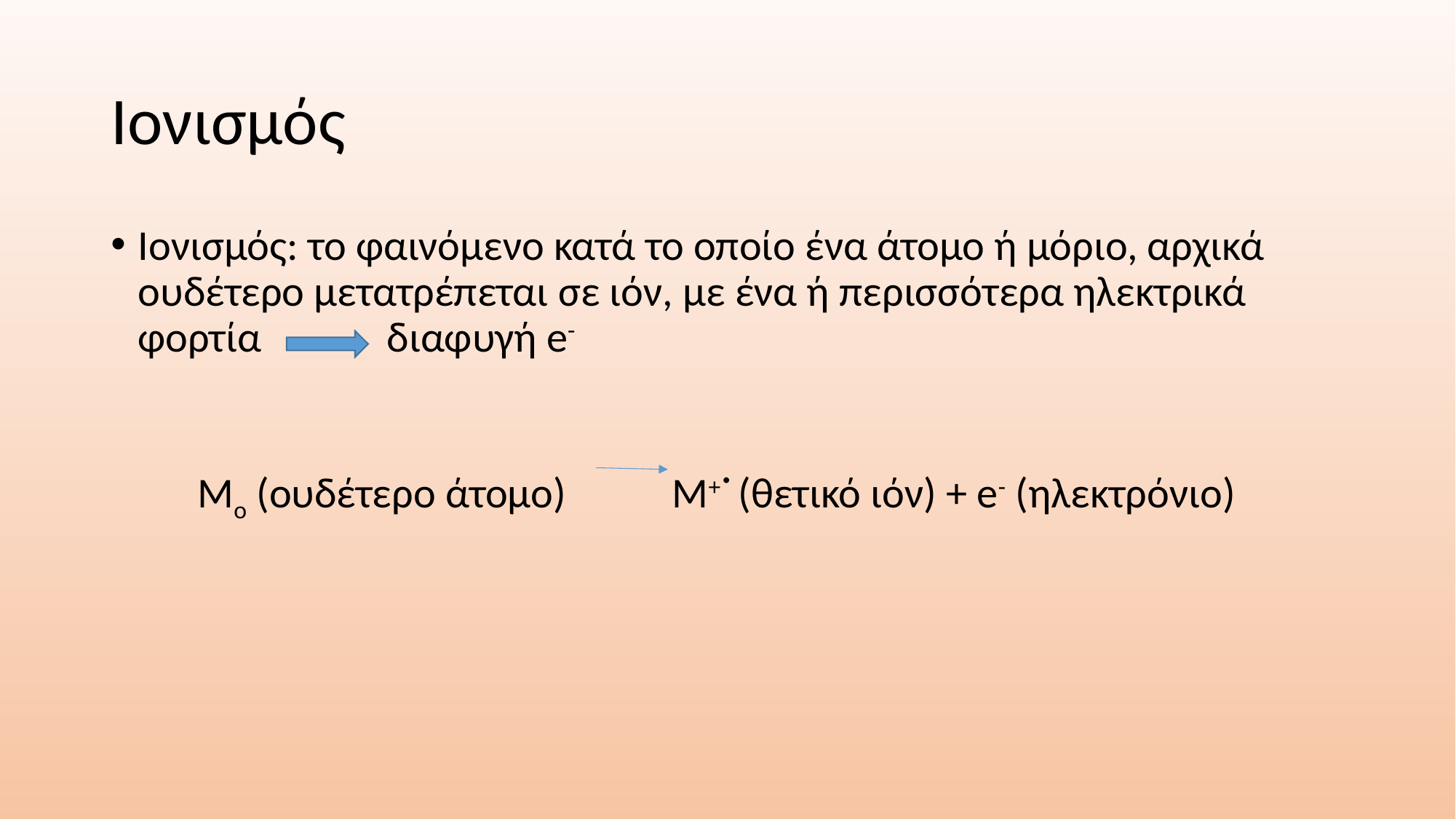

# Ιονισμός
Ιονισμός: το φαινόμενο κατά το οποίο ένα άτομο ή μόριο, αρχικά ουδέτερο μετατρέπεται σε ιόν, με ένα ή περισσότερα ηλεκτρικά φορτία             διαφυγή e-

         Mo (ουδέτερο άτομο)           Μ+. (θετικό ιόν) + e- (ηλεκτρόνιο)